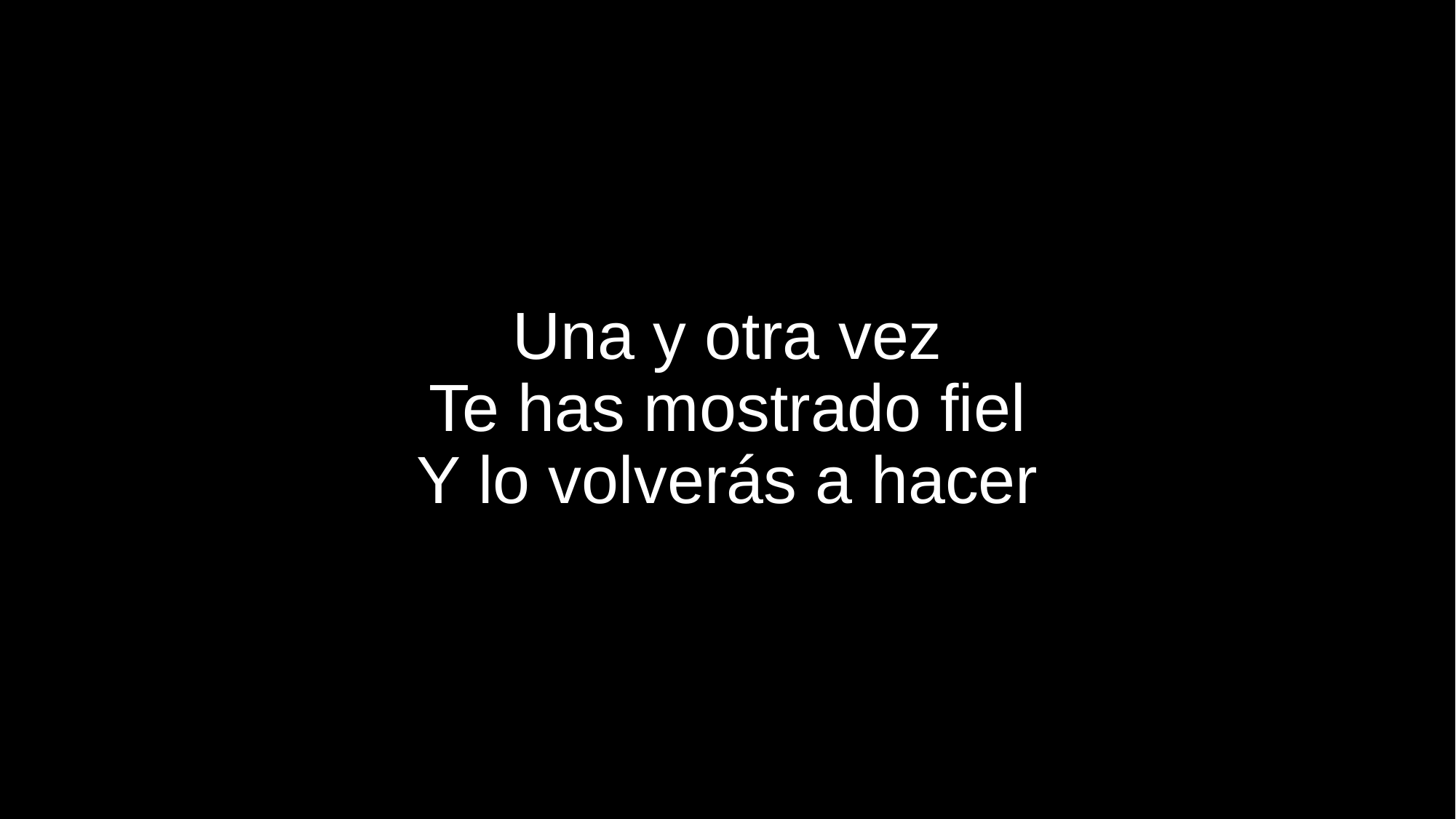

# Una y otra vez Te has mostrado fiel Y lo volverás a hacer